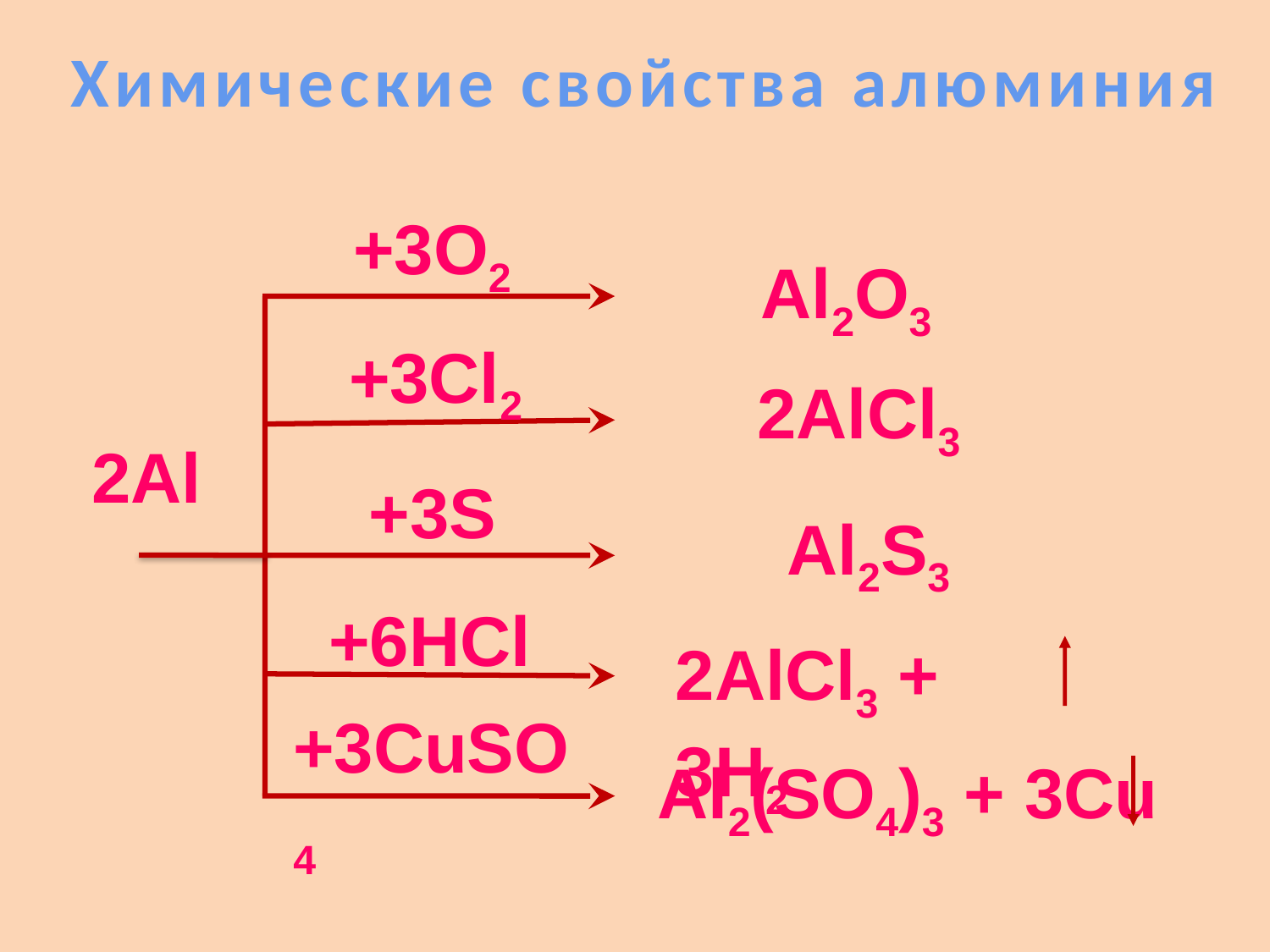

Химические свойства алюминия
+3O2
Al2O3

+3Cl2
2AlCl3

2Al
+3S
Al2S3

+6HCl
2AlCl3 + 3H2

+3CuSO4
Al2(SO4)3 + 3Cu